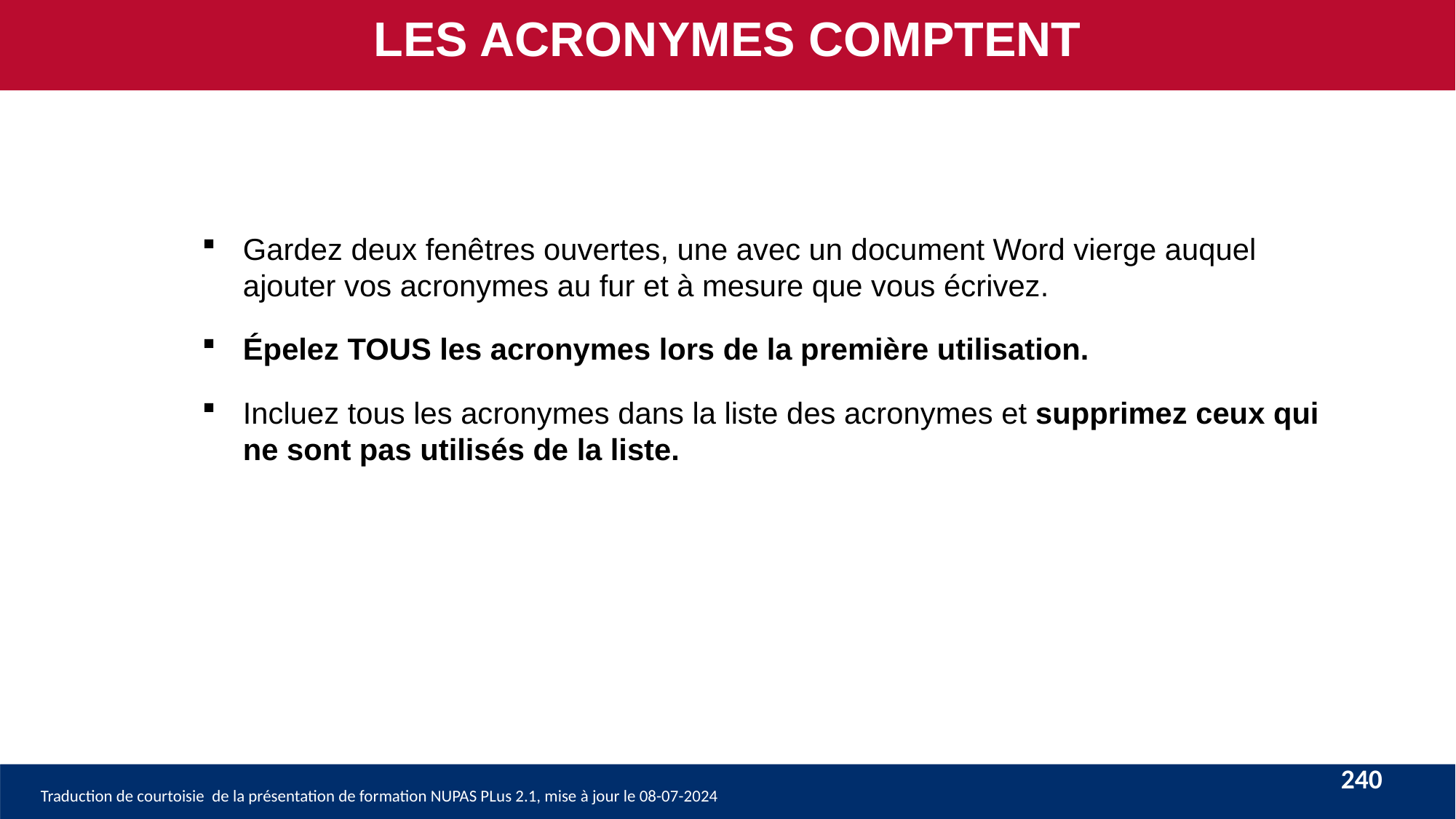

LES ACRONYMES COMPTENT
Gardez deux fenêtres ouvertes, une avec un document Word vierge auquel ajouter vos acronymes au fur et à mesure que vous écrivez.
Épelez TOUS les acronymes lors de la première utilisation.
Incluez tous les acronymes dans la liste des acronymes et supprimez ceux qui ne sont pas utilisés de la liste.
240
Traduction de courtoisie  de la présentation de formation NUPAS PLus 2.1, mise à jour le 08-07-2024